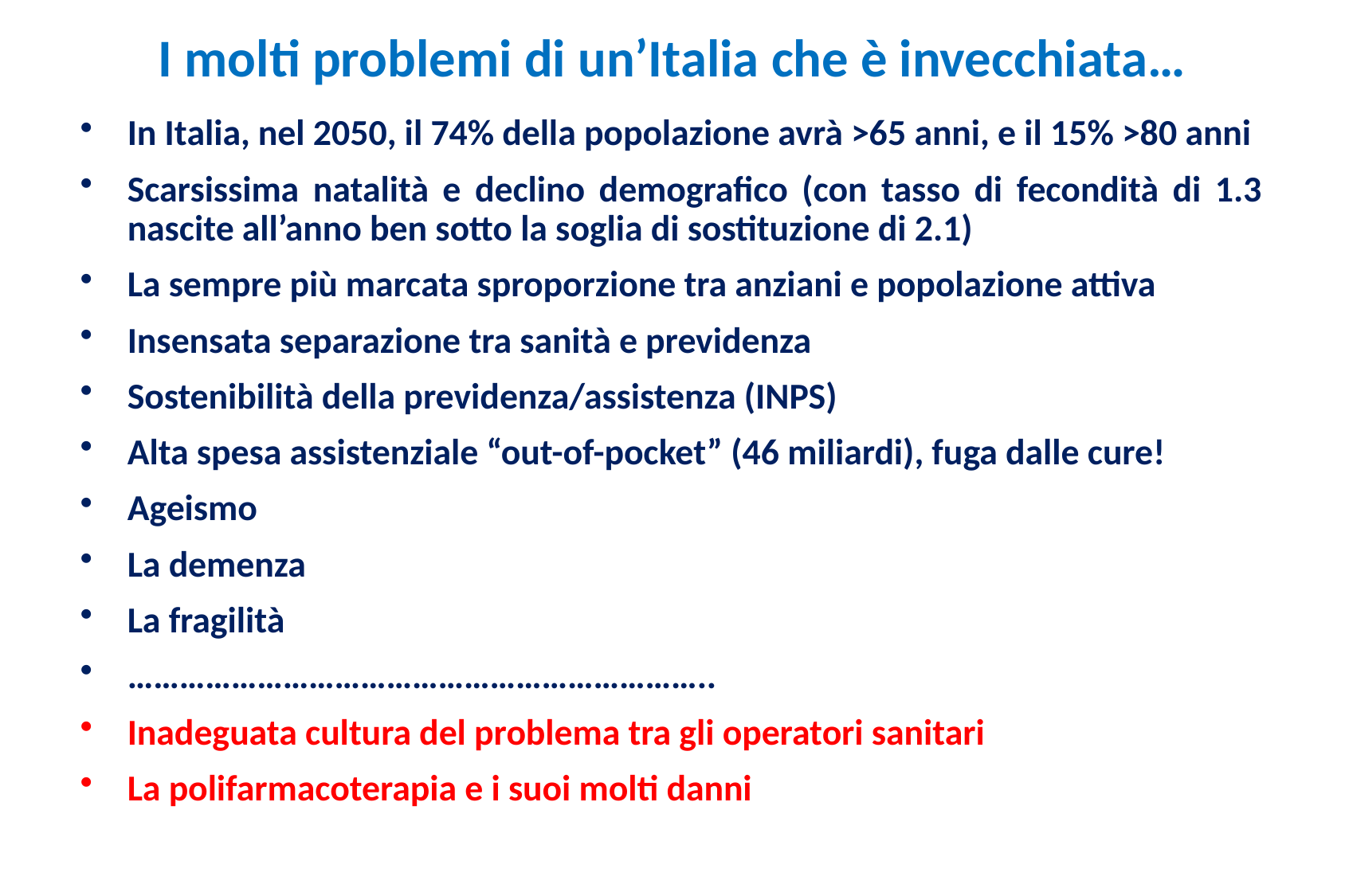

# I molti problemi di un’Italia che è invecchiata…
In Italia, nel 2050, il 74% della popolazione avrà >65 anni, e il 15% >80 anni
Scarsissima natalità e declino demografico (con tasso di fecondità di 1.3  nascite all’anno ben sotto la soglia di sostituzione di 2.1)
La sempre più marcata sproporzione tra anziani e popolazione attiva
Insensata separazione tra sanità e previdenza
Sostenibilità della previdenza/assistenza (INPS)
Alta spesa assistenziale “out-of-pocket” (46 miliardi), fuga dalle cure!
Ageismo
La demenza
La fragilità
…………………………………………………………..
Inadeguata cultura del problema tra gli operatori sanitari
La polifarmacoterapia e i suoi molti danni